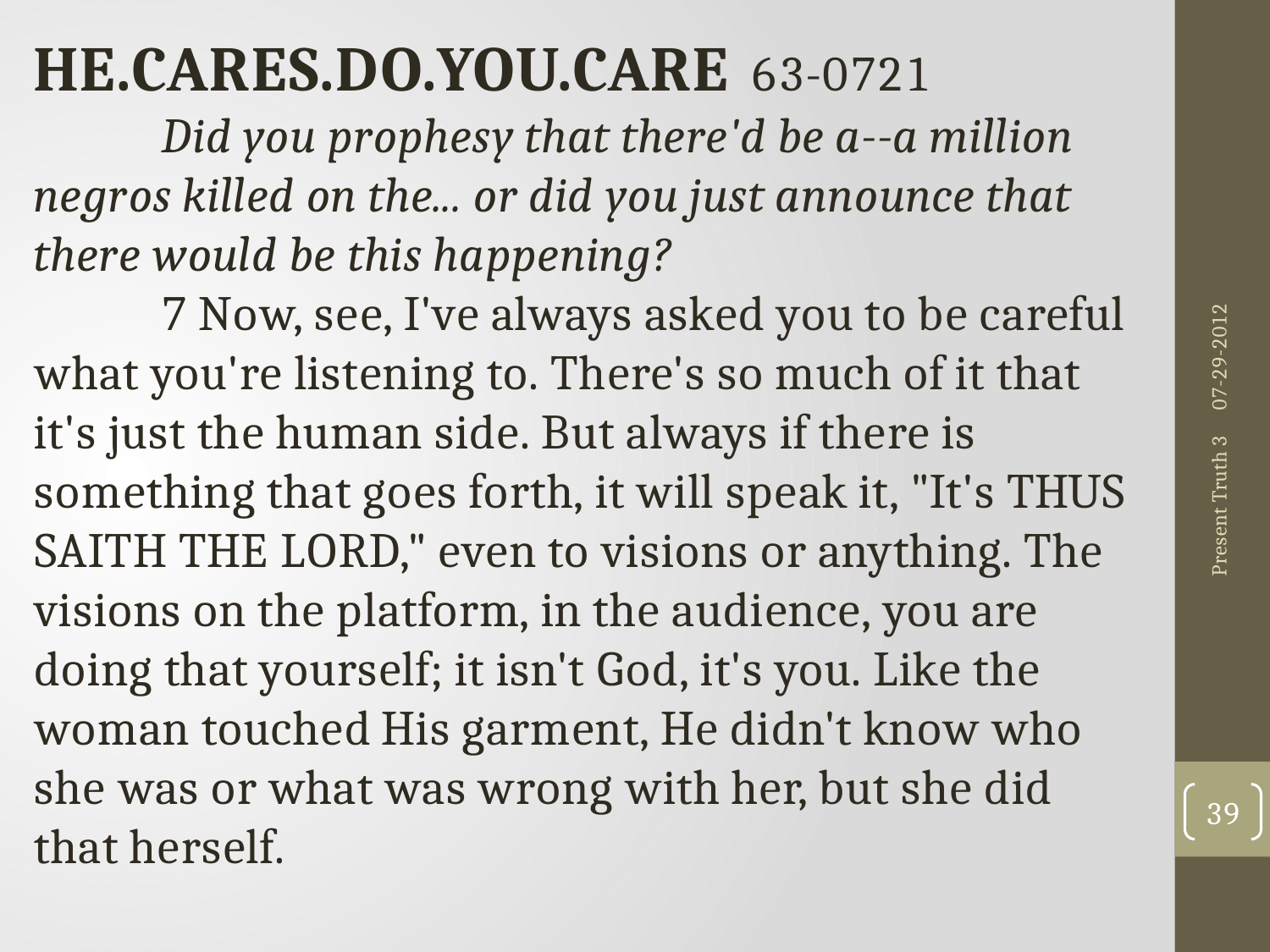

HE.CARES.DO.YOU.CARE  63-0721
	Did you prophesy that there'd be a--a million negros killed on the... or did you just announce that there would be this happening?
	7 Now, see, I've always asked you to be careful what you're listening to. There's so much of it that it's just the human side. But always if there is something that goes forth, it will speak it, "It's THUS SAITH THE LORD," even to visions or anything. The visions on the platform, in the audience, you are doing that yourself; it isn't God, it's you. Like the woman touched His garment, He didn't know who she was or what was wrong with her, but she did that herself.
07-29-2012
Present Truth 3
39